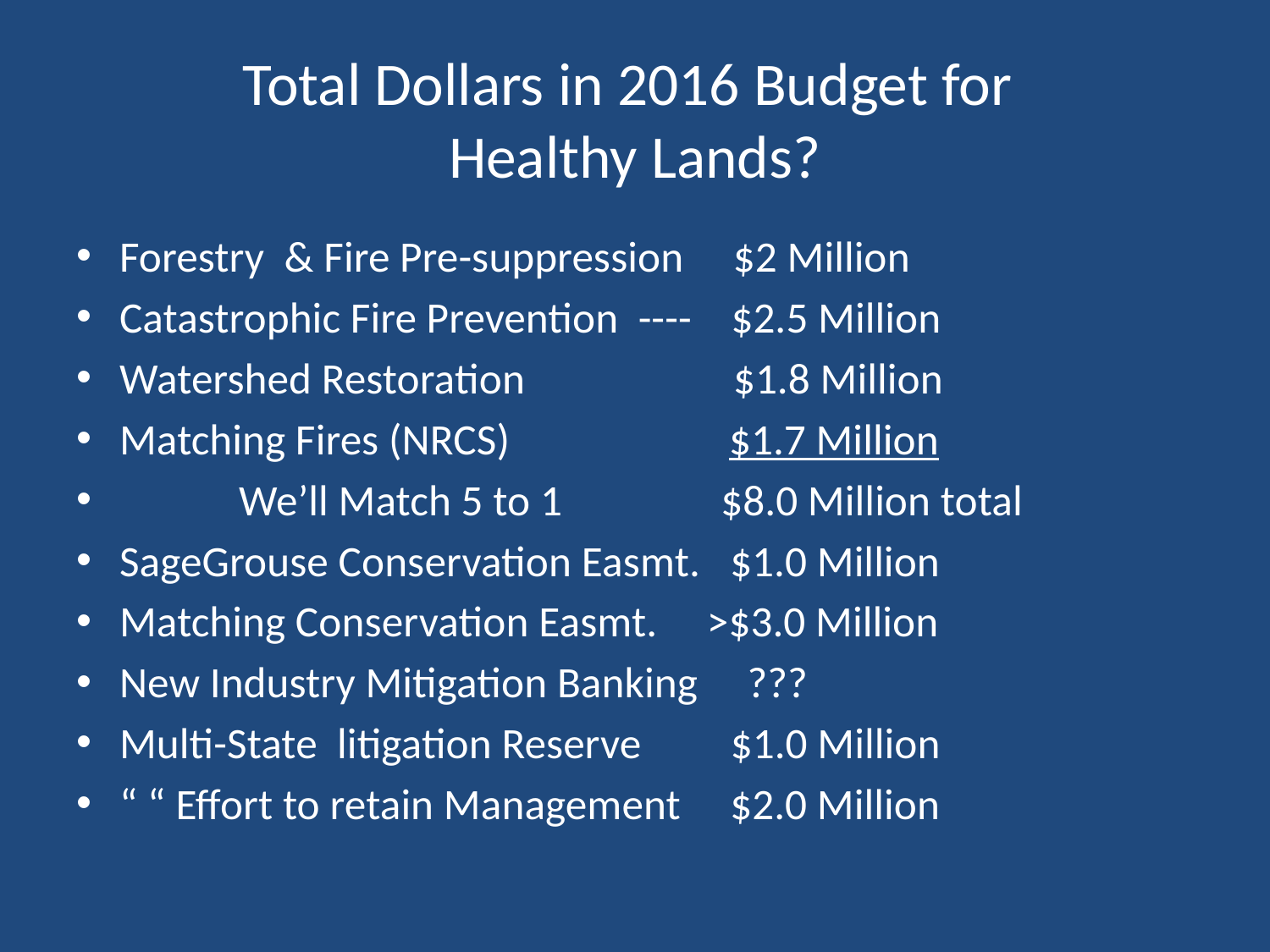

# Total Dollars in 2016 Budget for Healthy Lands?
Forestry  & Fire Pre-suppression     $2 Million
Catastrophic Fire Prevention  ----    $2.5 Million
Watershed Restoration                     $1.8 Million
Matching Fires (NRCS)                      $1.7 Million
            We’ll Match 5 to 1                $8.0 Million total
SageGrouse Conservation Easmt.   $1.0 Million
Matching Conservation Easmt.     >$3.0 Million
New Industry Mitigation Banking     ???
Multi-State  litigation Reserve         $1.0 Million
“ “ Effort to retain Management     $2.0 Million